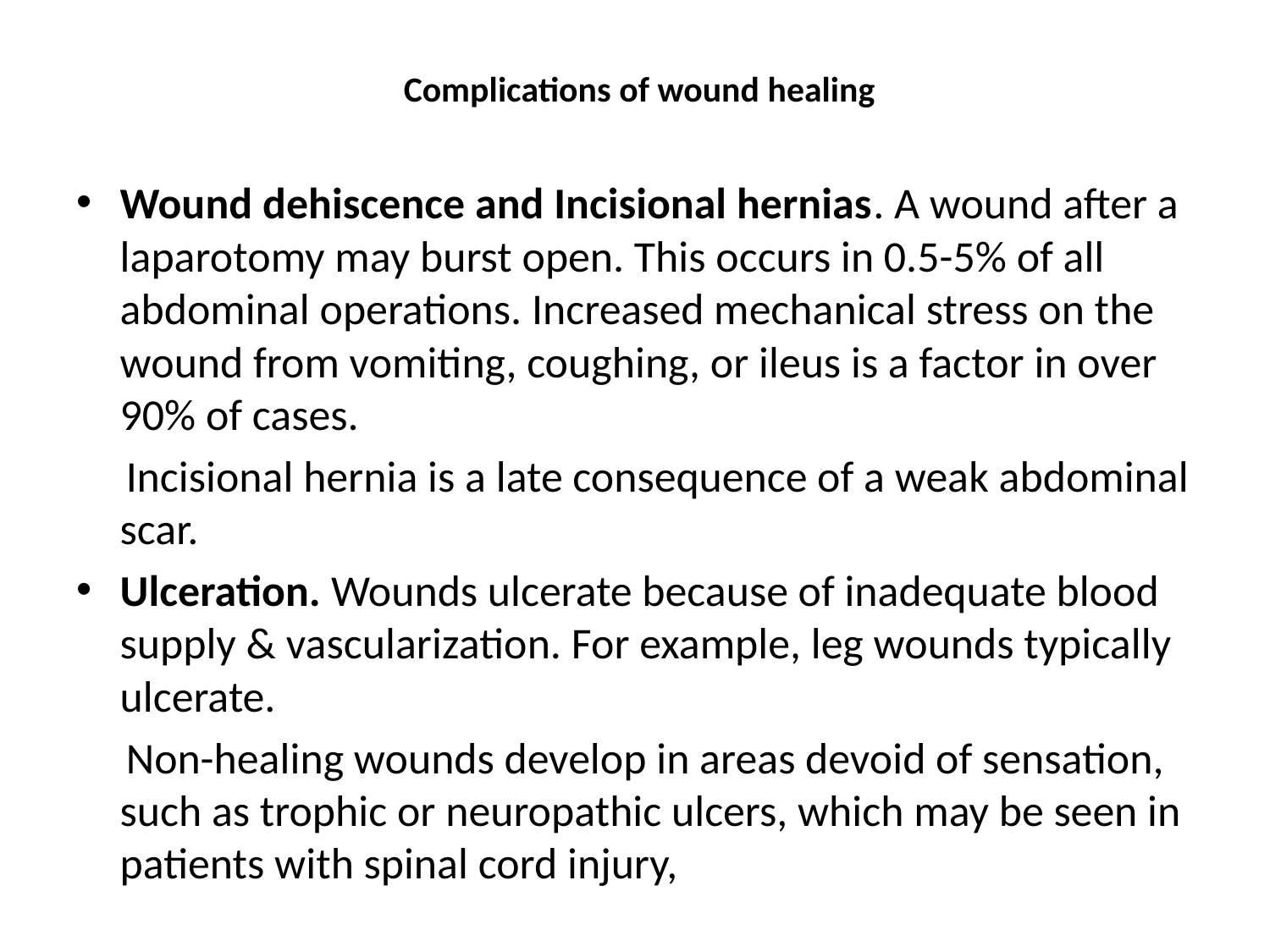

# Complications of wound healing
Wound dehiscence and Incisional hernias. A wound after a laparotomy may burst open. This occurs in 0.5-5% of all abdominal operations. Increased mechanical stress on the wound from vomiting, coughing, or ileus is a factor in over 90% of cases.
     Incisional hernia is a late consequence of a weak abdominal scar.
Ulceration. Wounds ulcerate because of inadequate blood supply & vascularization. For example, leg wounds typically ulcerate.
     Non-healing wounds develop in areas devoid of sensation, such as trophic or neuropathic ulcers, which may be seen in patients with spinal cord injury,